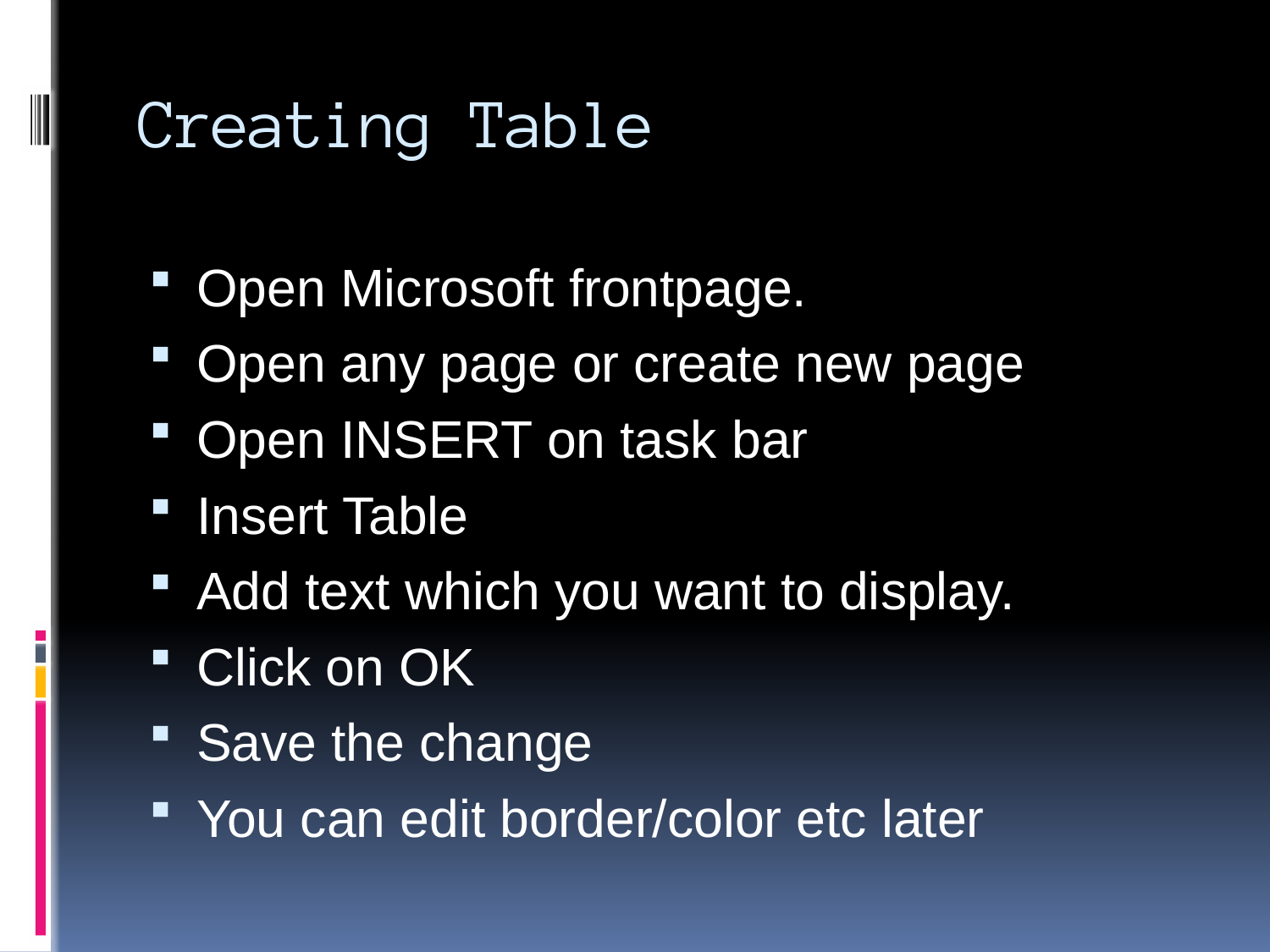

# Creating Table
Open Microsoft frontpage.
Open any page or create new page
Open INSERT on task bar
Insert Table
Add text which you want to display.
Click on OK
Save the change
You can edit border/color etc later